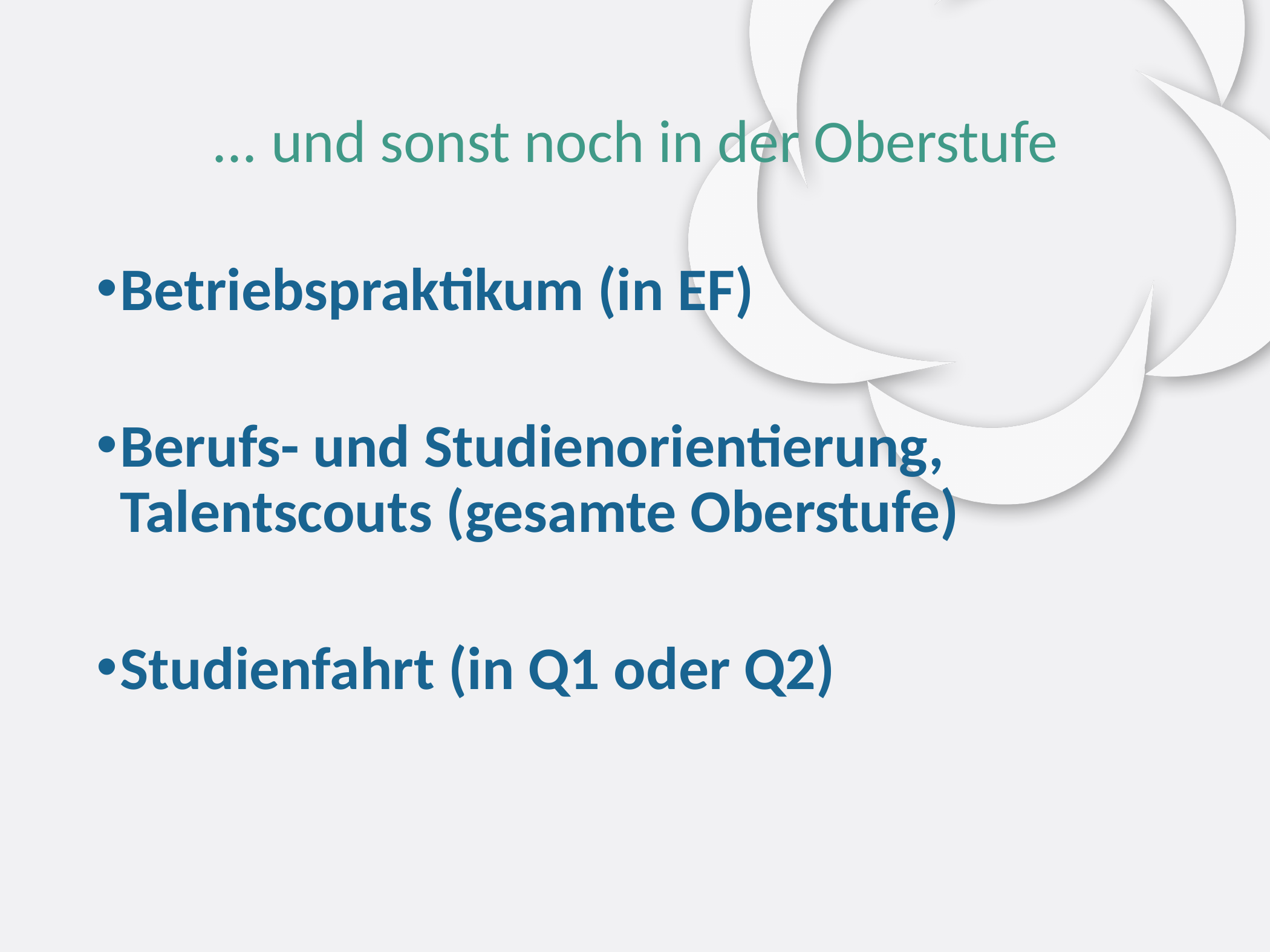

# ... und sonst noch in der Oberstufe
Betriebspraktikum (in EF)

Berufs- und Studienorientierung, Talentscouts (gesamte Oberstufe)

Studienfahrt (in Q1 oder Q2)